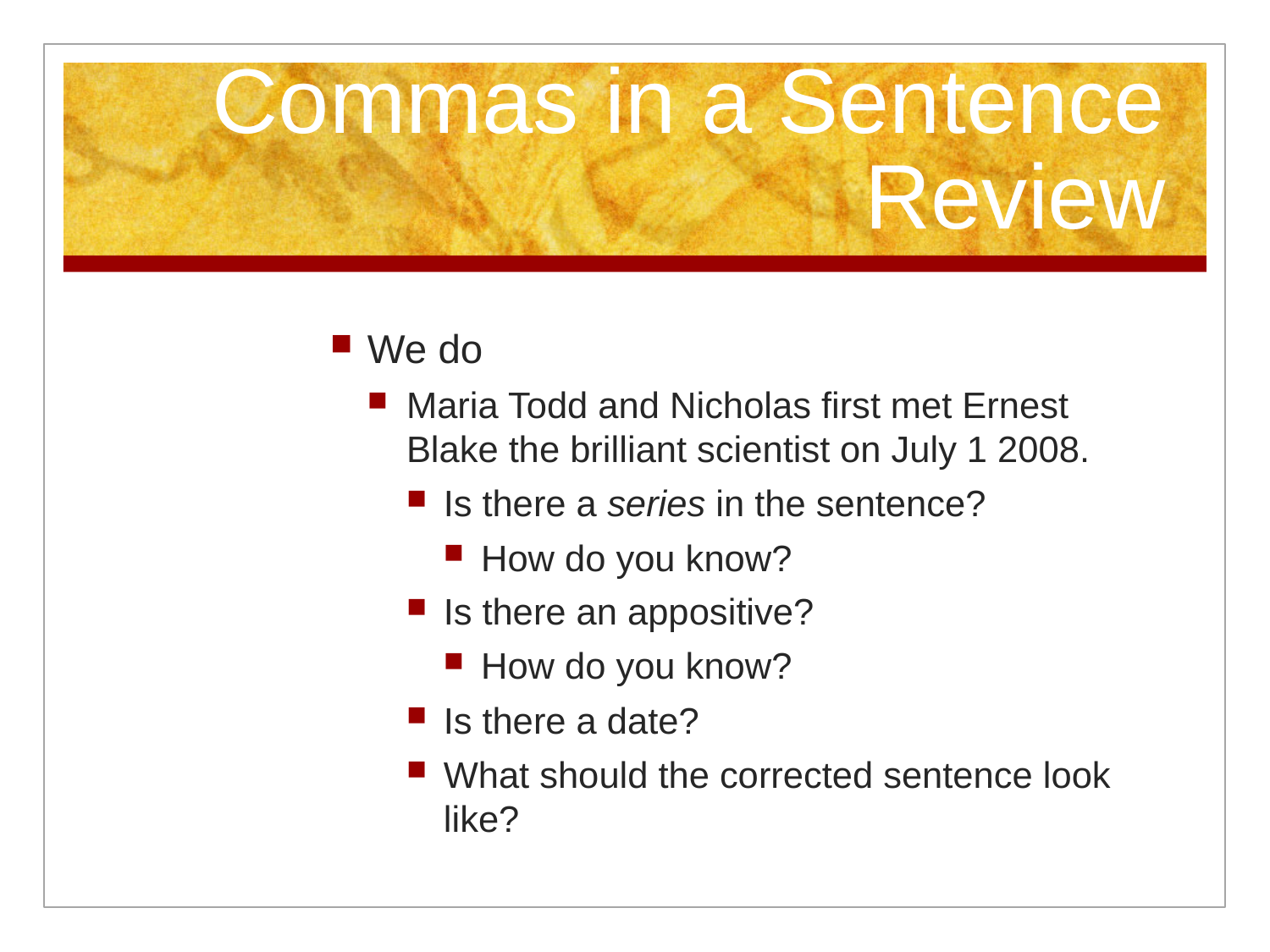

# Commas in a Sentence Review
We do
Maria Todd and Nicholas first met Ernest Blake the brilliant scientist on July 1 2008.
Is there a series in the sentence?
How do you know?
Is there an appositive?
How do you know?
Is there a date?
What should the corrected sentence look like?